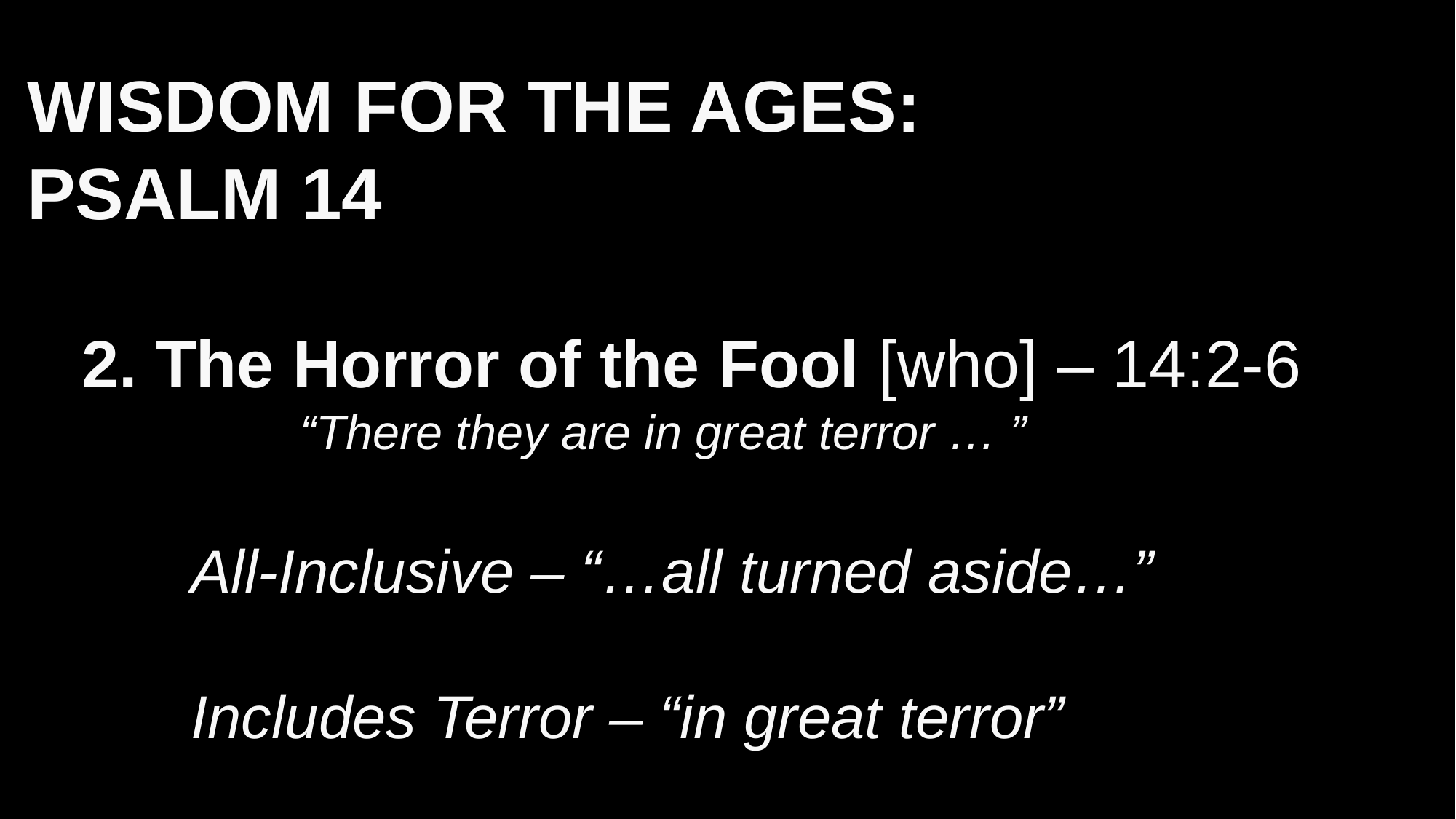

Wisdom for the Ages:				Psalm 14

2. The Horror of the Fool [who] – 14:2-6
“There they are in great terror … ”

All-Inclusive – “…all turned aside…”

Includes Terror – “in great terror”